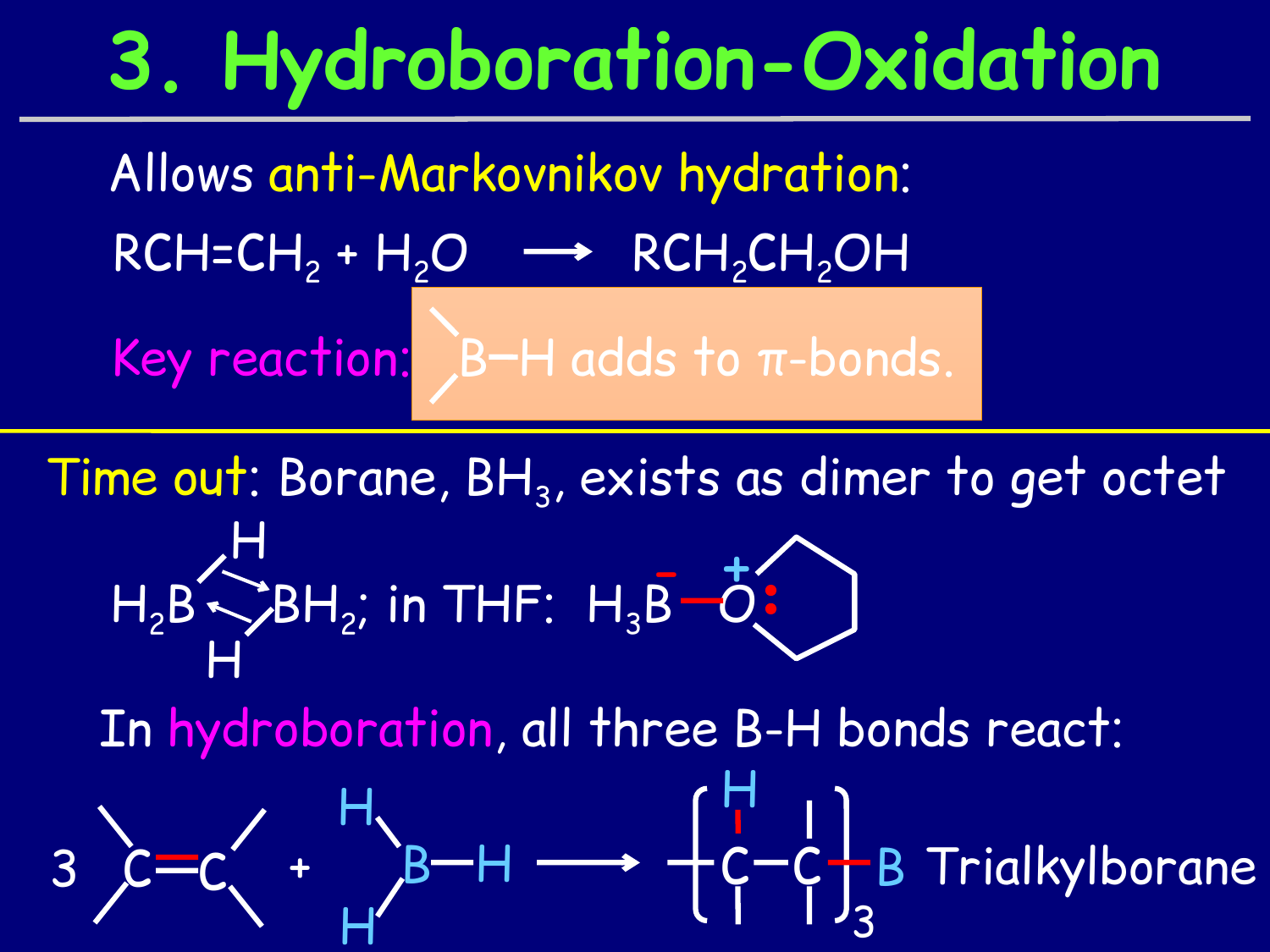

3. Hydroboration-Oxidation
Allows anti-Markovnikov hydration:
RCH=CH2 + H2O           RCH2CH2OH

Key reaction:   B  H adds to π-bonds.

Time out: Borane, BH3, exists as dimer to get octet
H
+
-

H2B     BH2; in THF:  H3B   O

H
In hydroboration, all three B-H bonds react:
H
H

H
B
+
C
C
Trialkylborane
B
3
C
C

H
3